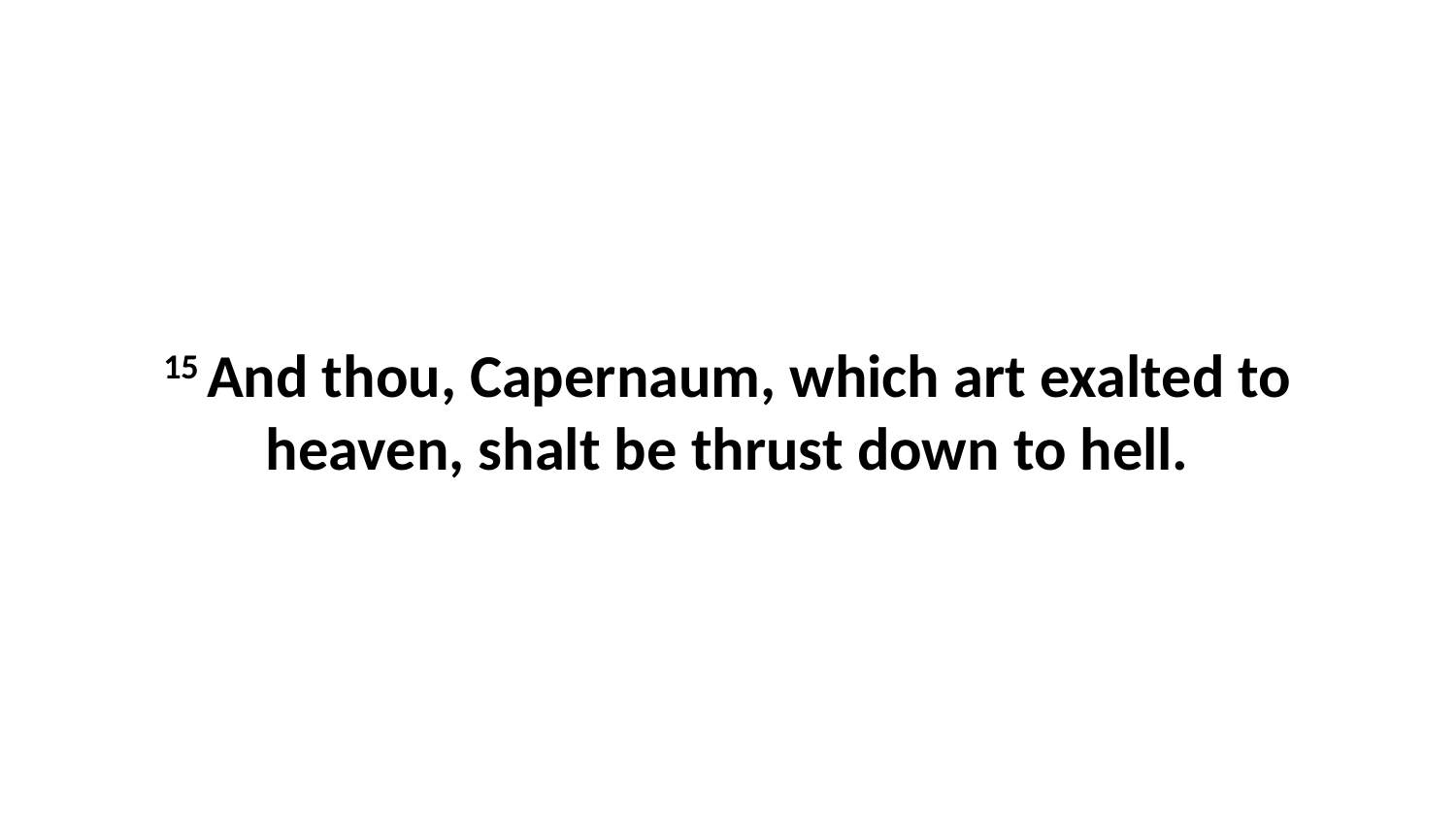

15 And thou, Capernaum, which art exalted to heaven, shalt be thrust down to hell.